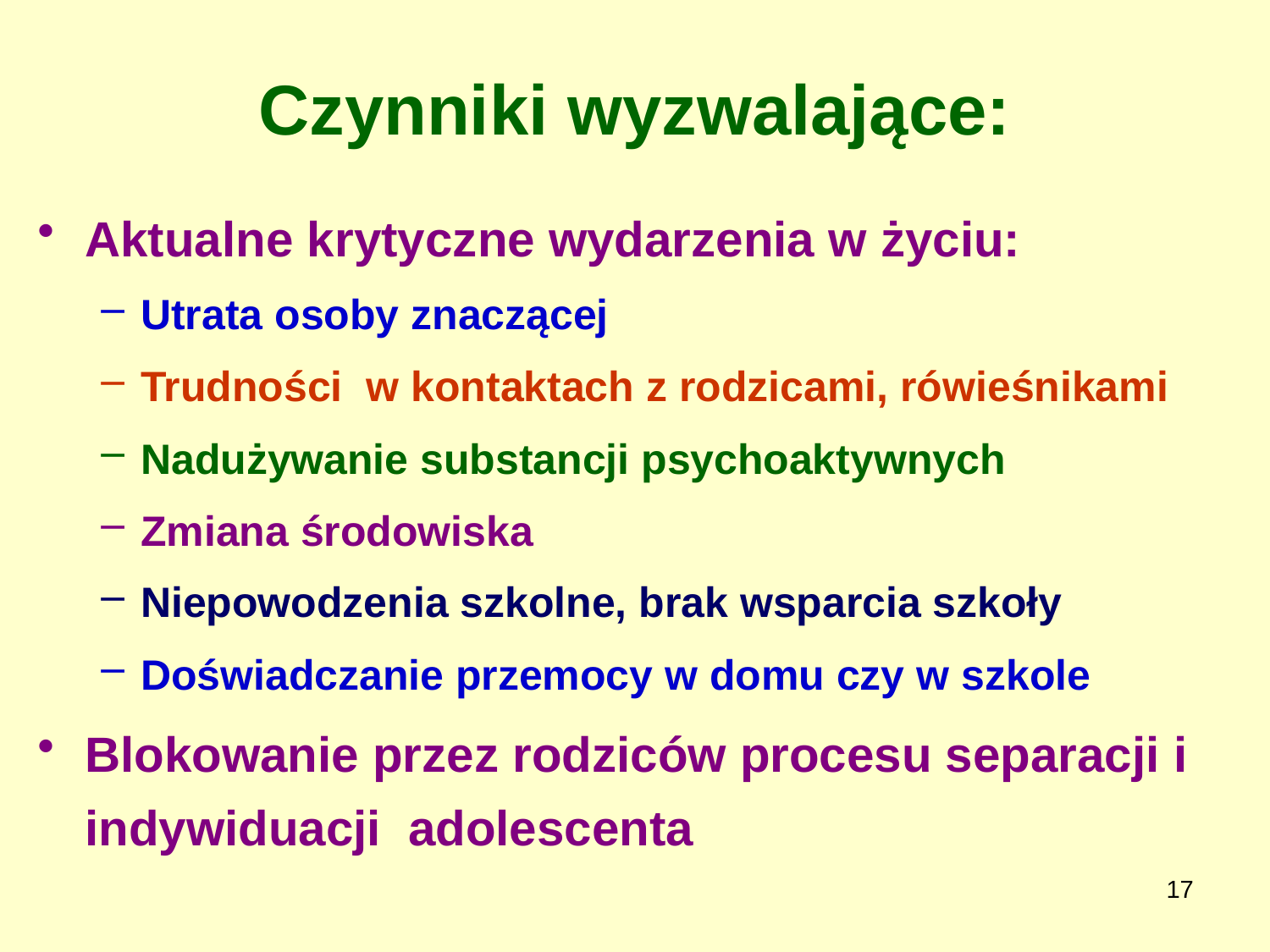

# Czynniki wyzwalające:
Aktualne krytyczne wydarzenia w życiu:
Utrata osoby znaczącej
Trudności  w kontaktach z rodzicami, rówieśnikami
Nadużywanie substancji psychoaktywnych
Zmiana środowiska
Niepowodzenia szkolne, brak wsparcia szkoły
Doświadczanie przemocy w domu czy w szkole
Blokowanie przez rodziców procesu separacji i indywiduacji  adolescenta
17